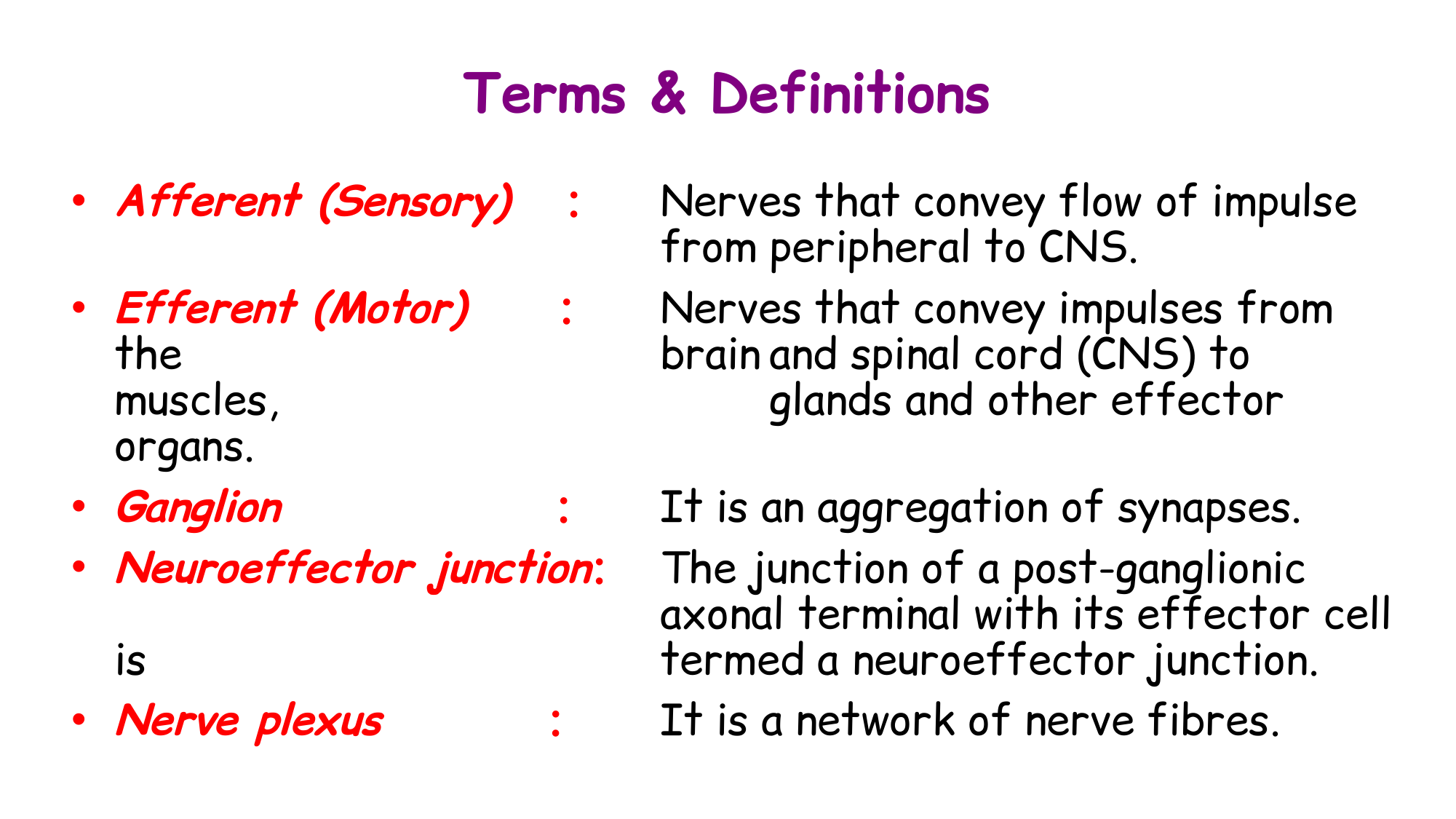

# Terms & Definitions
Afferent (Sensory)   : 	Nerves that convey flow of impulse 						from	peripheral to CNS.
Efferent (Motor)     : 	Nerves that convey impulses from the 					brain	and spinal cord (CNS) to muscles, 					glands and 	other effector organs.
Ganglion               :	It is an aggregation of synapses.
Neuroeffector junction:	The junction of a post-ganglionic 						axonal terminal with its effector cell is 					termed a neuroeffector junction.
Nerve plexus         :	It is a network of nerve fibres.